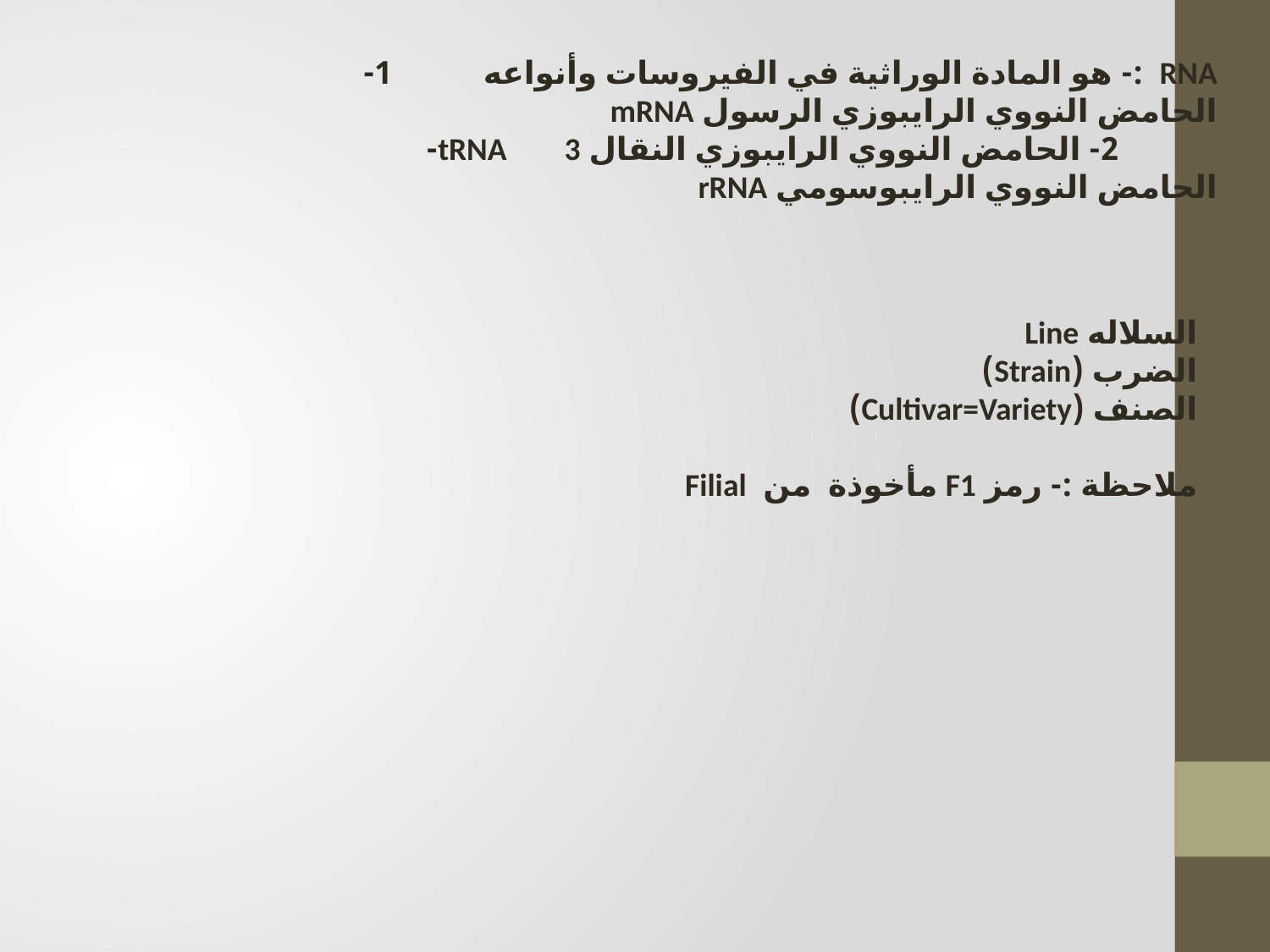

RNA  :- هو المادة الوراثية في الفيروسات وأنواعه           1- الحامض النووي الرايبوزي الرسول mRNA
            2- الحامض النووي الرايبوزي النقال tRNA        3-    الحامض النووي الرايبوسومي rRNA
السلاله Line
الضرب (Strain)
الصنف (Cultivar=Variety)

ملاحظة :- رمز F1 مأخوذة  من  Filial